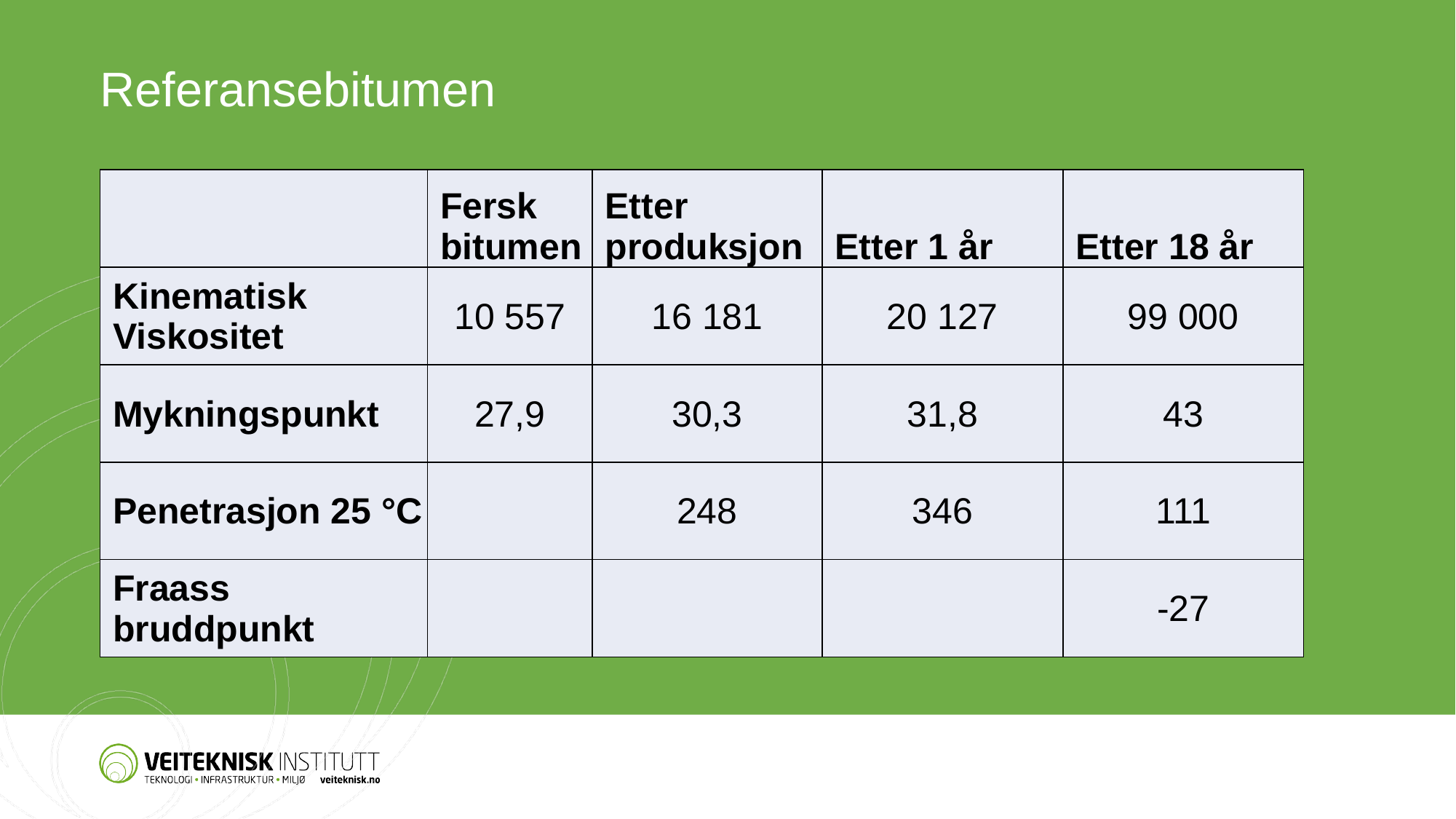

# Referansebitumen
|  | Fersk bitumen | Etter produksjon | Etter 1 år | Etter 18 år |
| --- | --- | --- | --- | --- |
| Kinematisk Viskositet | 10 557 | 16 181 | 20 127 | 99 000 |
| Mykningspunkt | 27,9 | 30,3 | 31,8 | 43 |
| Penetrasjon 25 °C |  | 248 | 346 | 111 |
| Fraass bruddpunkt |  |  |  | -27 |